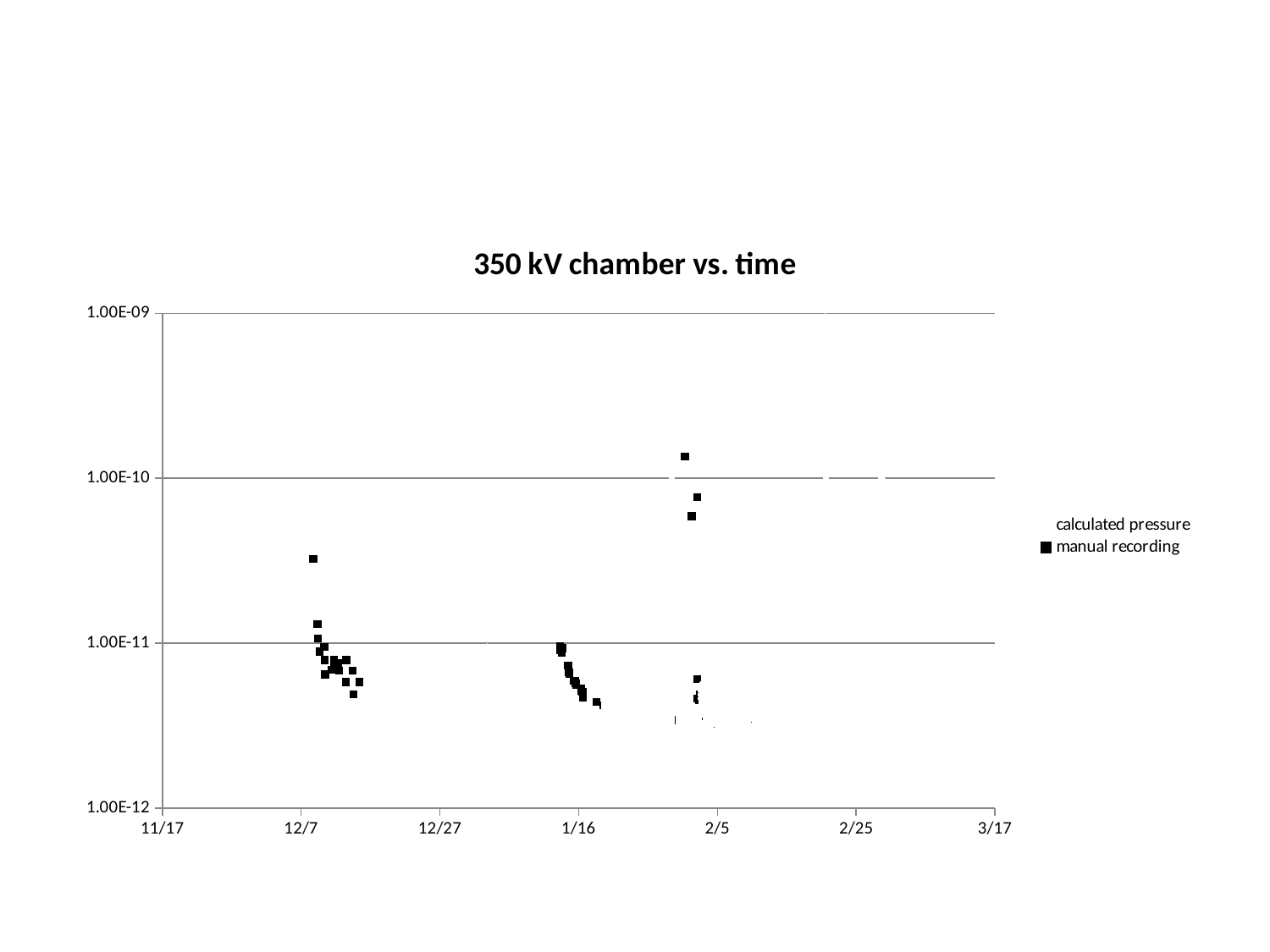

#

### Chart: 350 kV chamber vs. time

| Category | calculated pressure |  |
|---|---|---|